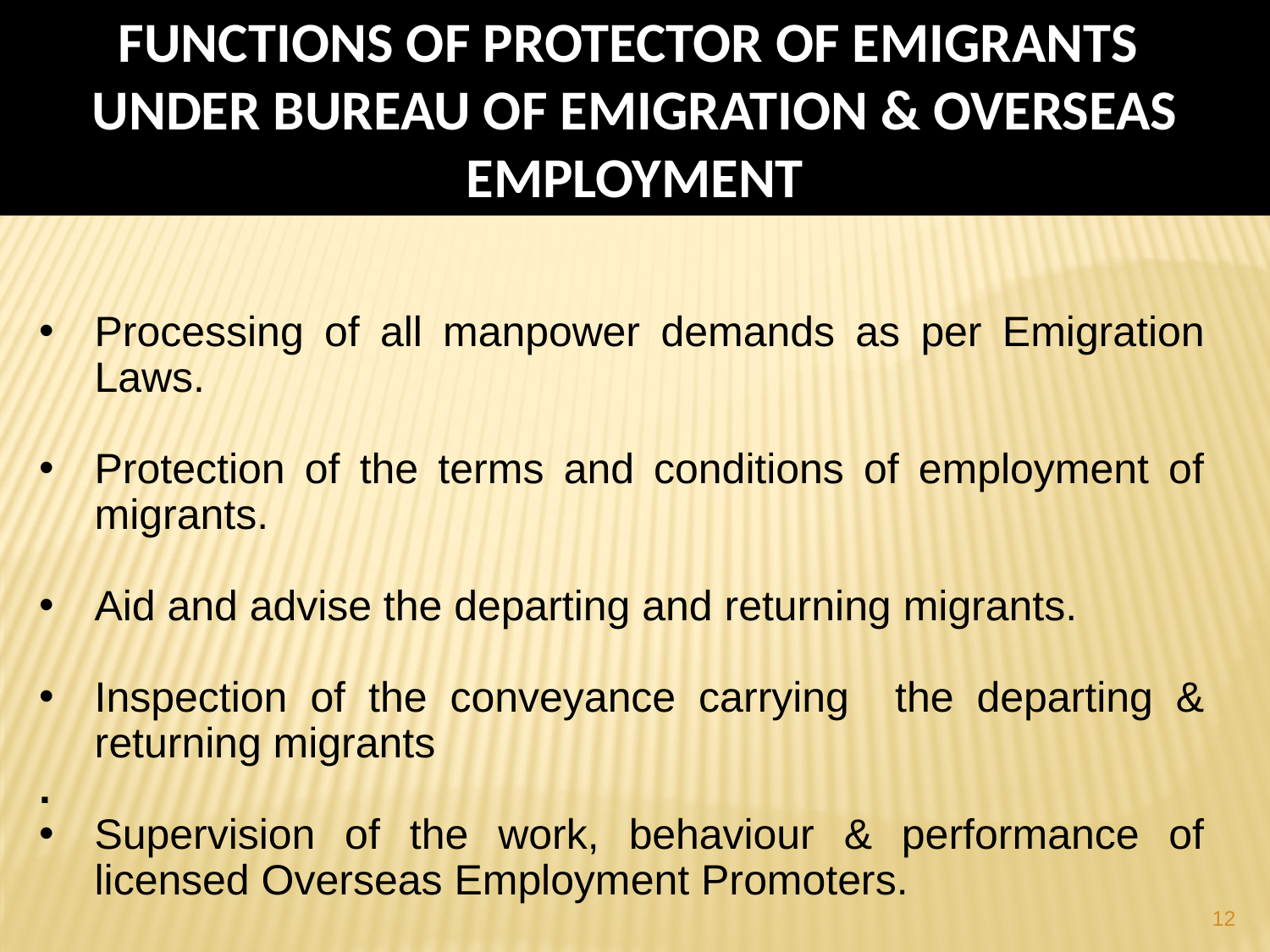

FUNCTIONS OF PROTECTOR OF EMIGRANTS
UNDER BUREAU OF EMIGRATION & OVERSEAS EMPLOYMENT

Processing of all manpower demands as per Emigration Laws.

Protection of the terms and conditions of employment of migrants.

Aid and advise the departing and returning migrants.

Inspection of the conveyance carrying  the departing & returning migrants
.
Supervision of the work, behaviour & performance of licensed Overseas Employment Promoters.
12